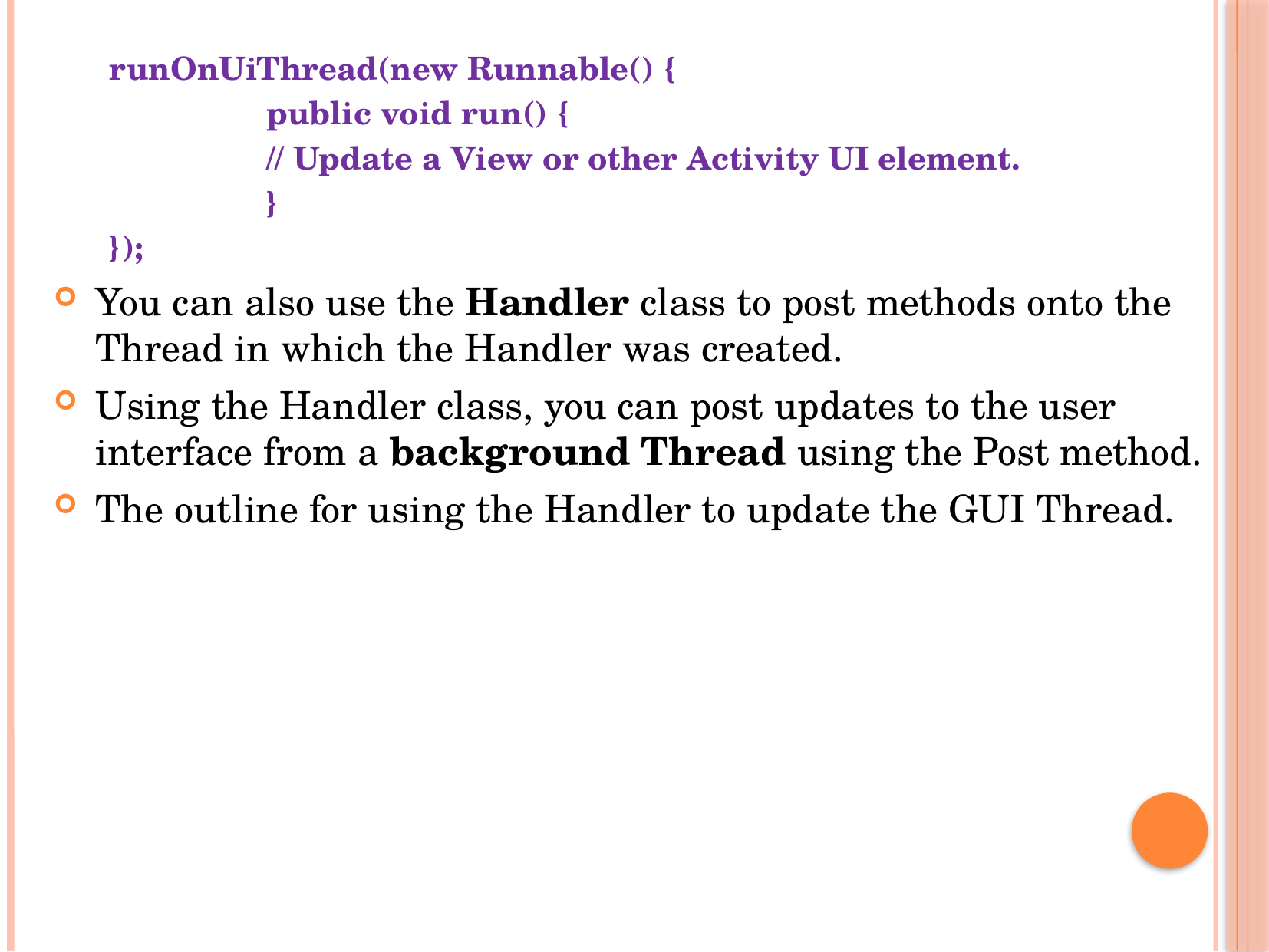

runOnUiThread(new Runnable() {
		public void run() {
		// Update a View or other Activity UI element.
		}
});
You can also use the Handler class to post methods onto the Thread in which the Handler was created.
Using the Handler class, you can post updates to the user interface from a background Thread using the Post method.
The outline for using the Handler to update the GUI Thread.